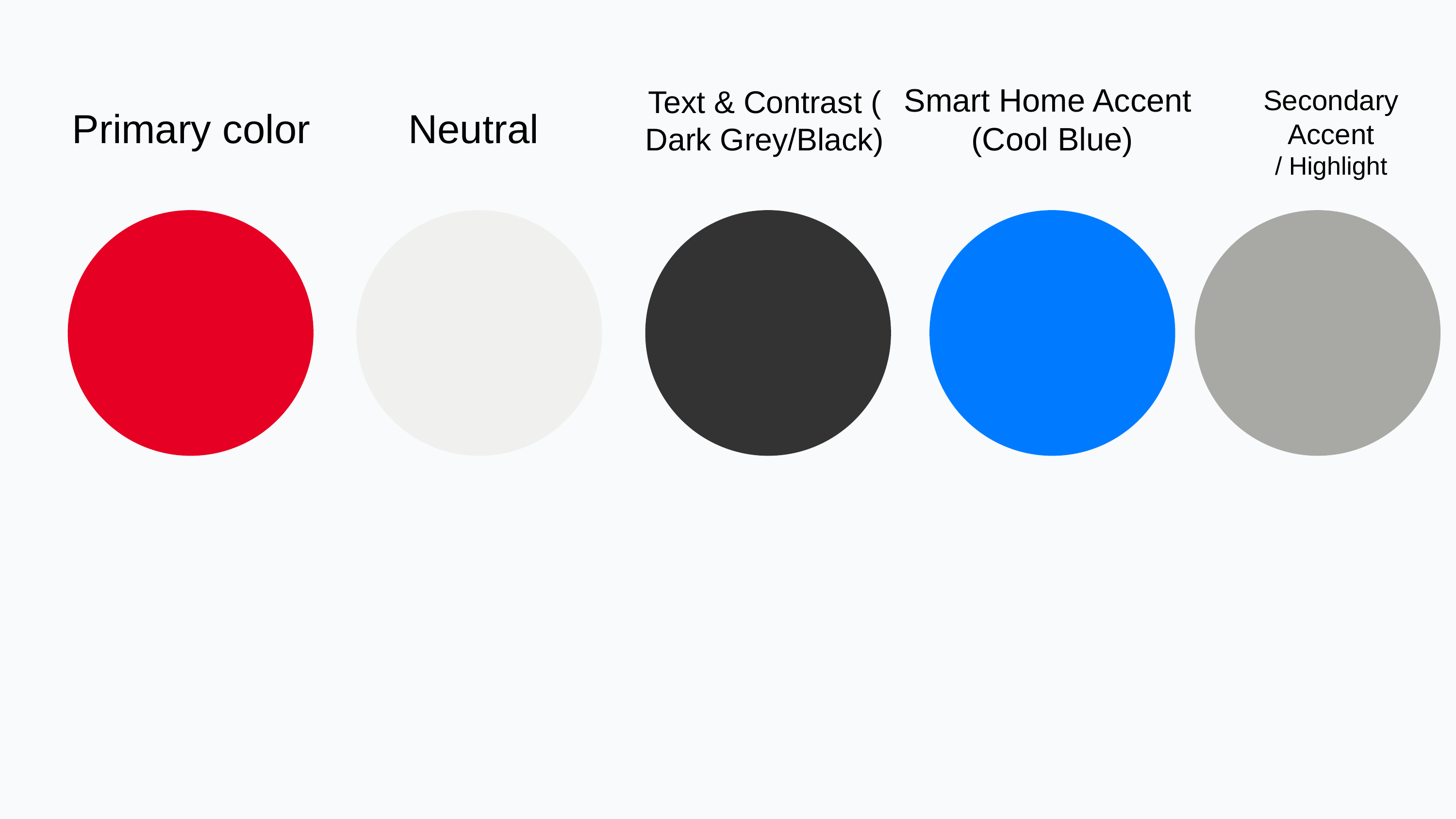

Smart Home Accent
(Cool Blue)
Text & Contrast (
Dark Grey/Black)
Secondary Accent
 / Highlight
Primary color
Neutral